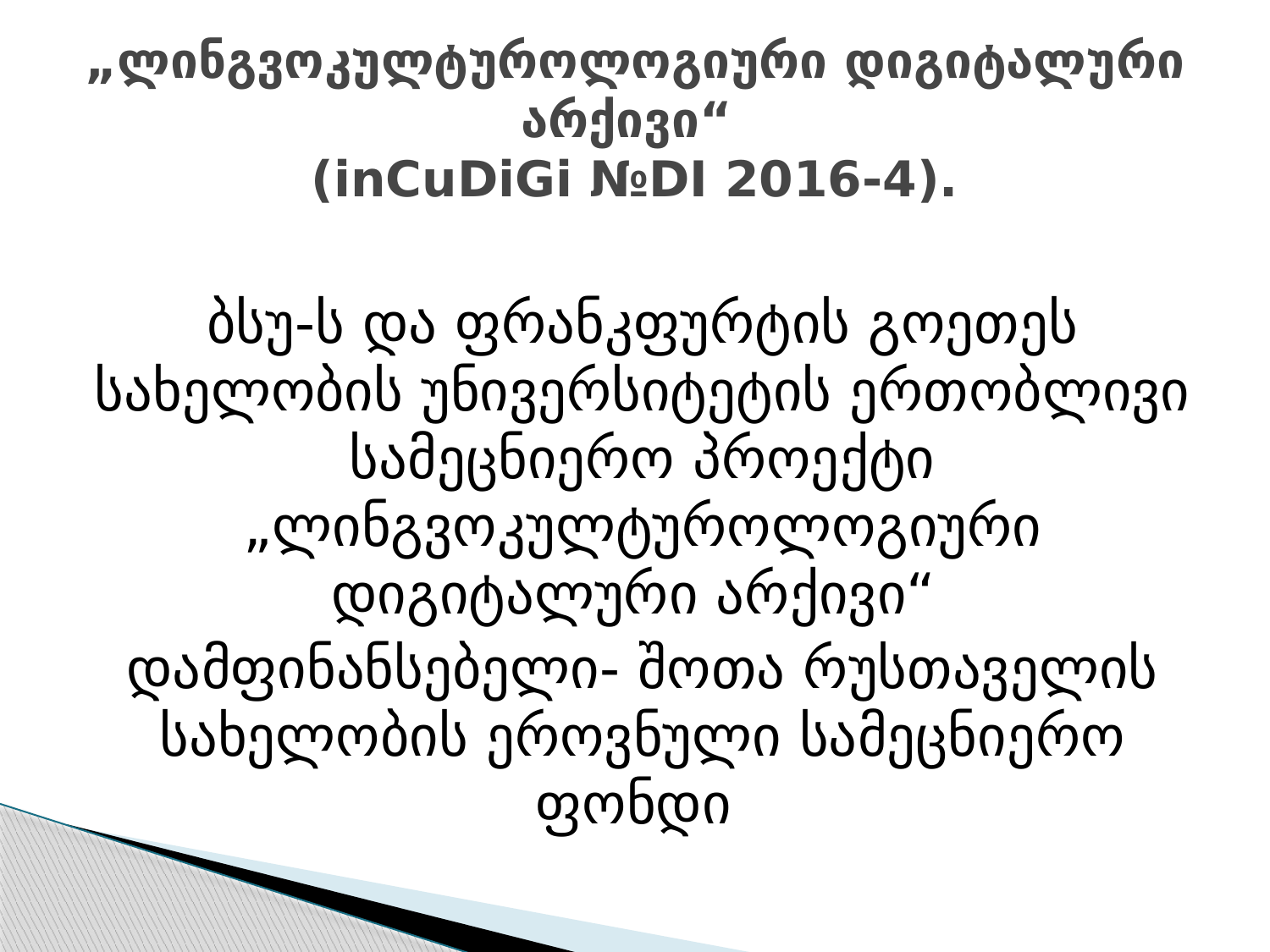

# „ლინგვოკულტუროლოგიური დიგიტალური არქივი“ (inCuDiGi №DI 2016-4).

ბსუ-ს და ფრანკფურტის გოეთეს სახელობის უნივერსიტეტის ერთობლივი სამეცნიერო პროექტი „ლინგვოკულტუროლოგიური დიგიტალური არქივი“
დამფინანსებელი- შოთა რუსთაველის სახელობის ეროვნული სამეცნიერო ფონდი